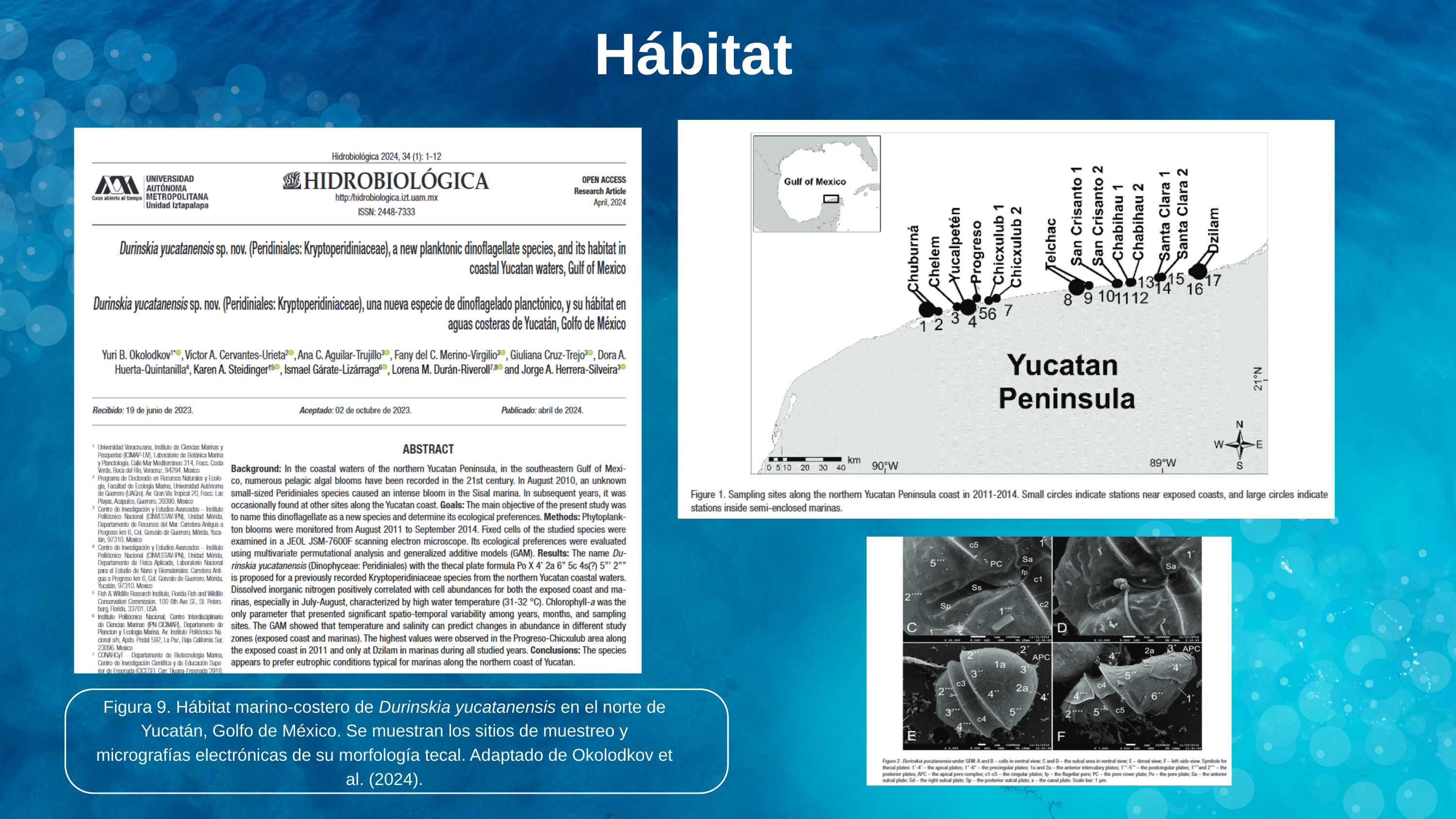

Hábitat

Figura 9. Hábitat marino-costero de Durinskia yucatanensis en el norte de Yucatán, Golfo de México. Se muestran los sitios de muestreo y micrografías electrónicas de su morfología tecal. Adaptado de Okolodkov et al. (2024).